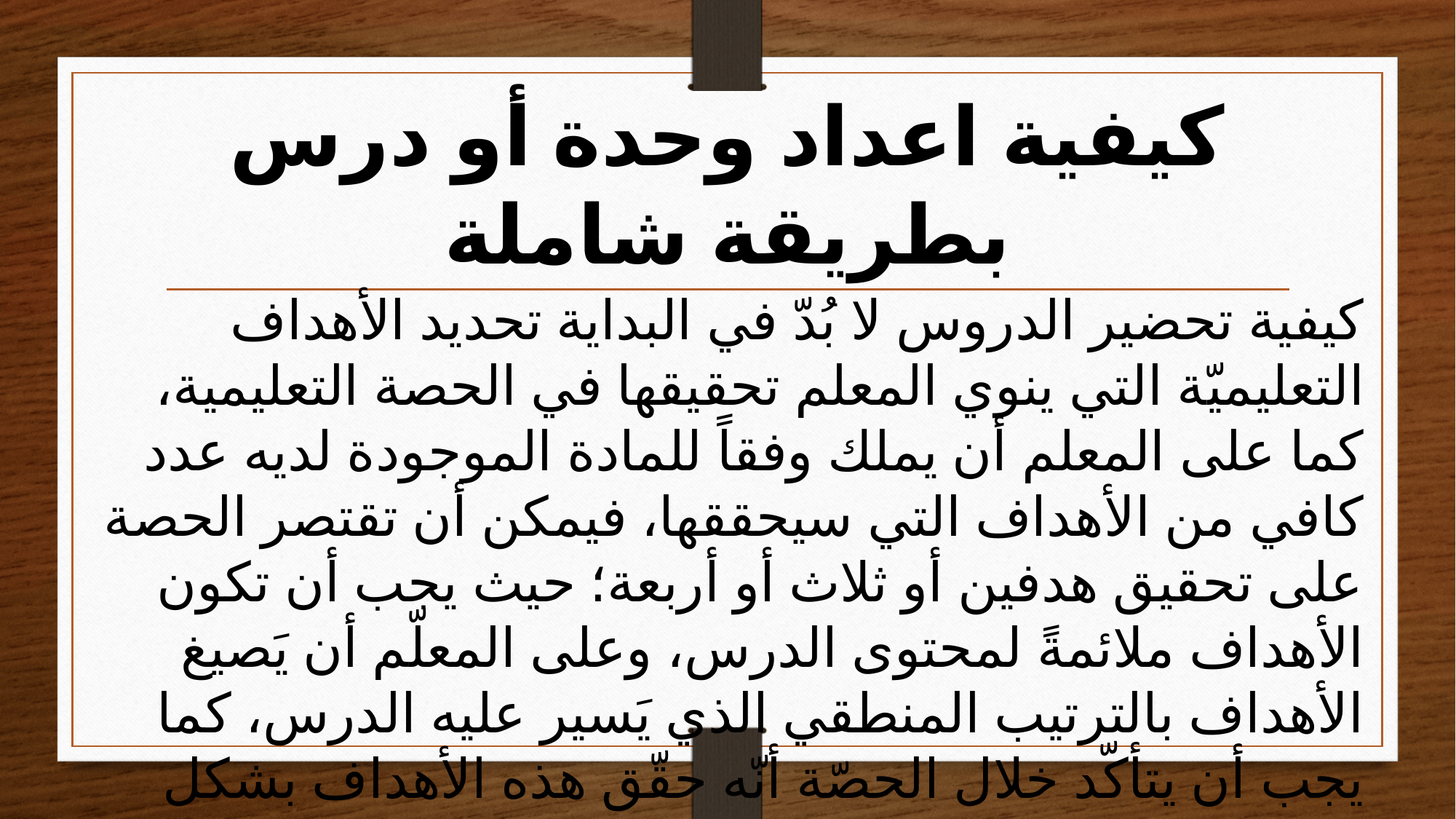

# كيفية اعداد وحدة أو درس بطريقة شاملة
كيفية تحضير الدروس لا بُدّ في البداية تحديد الأهداف التعليميّة التي ينوي المعلم تحقيقها في الحصة التعليمية، كما على المعلم أن يملك وفقاً للمادة الموجودة لديه عدد كافي من الأهداف التي سيحققها، فيمكن أن تقتصر الحصة على تحقيق هدفين أو ثلاث أو أربعة؛ حيث يجب أن تكون الأهداف ملائمةً لمحتوى الدرس، وعلى المعلّم أن يَصيغ الأهداف بالترتيب المنطقي الذي يَسير عليه الدرس، كما يجب أن يتأكّد خلال الحصّة أنّه حقّق هذه الأهداف بشكل كامل ضمن الخطة المعدة.